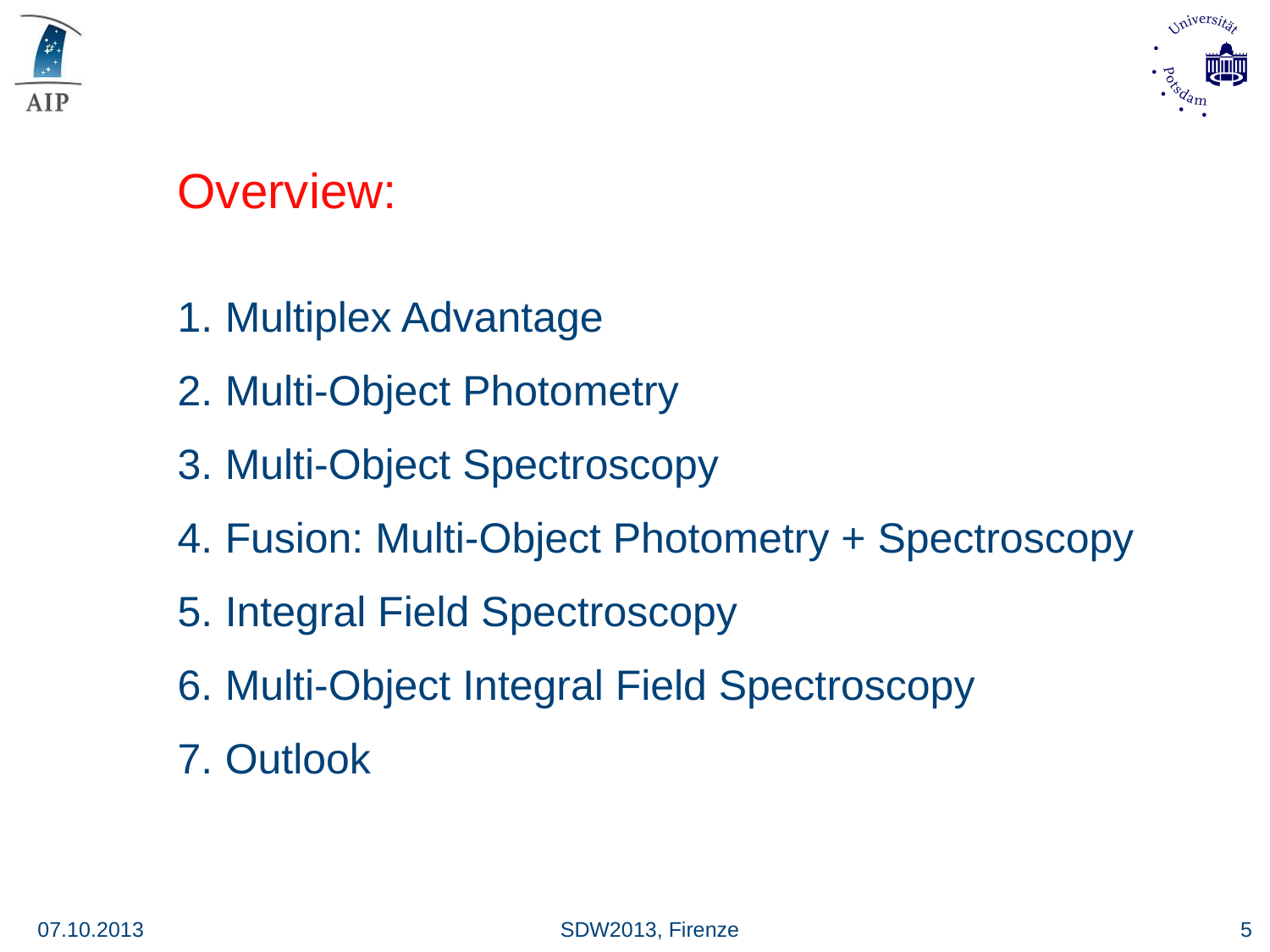

Overview:

Multiplex Advantage
Multi-Object Photometry
Multi-Object Spectroscopy
Fusion: Multi-Object Photometry + Spectroscopy
Integral Field Spectroscopy
Multi-Object Integral Field Spectroscopy
Outlook
07.10.2013
SDW2013, Firenze
5